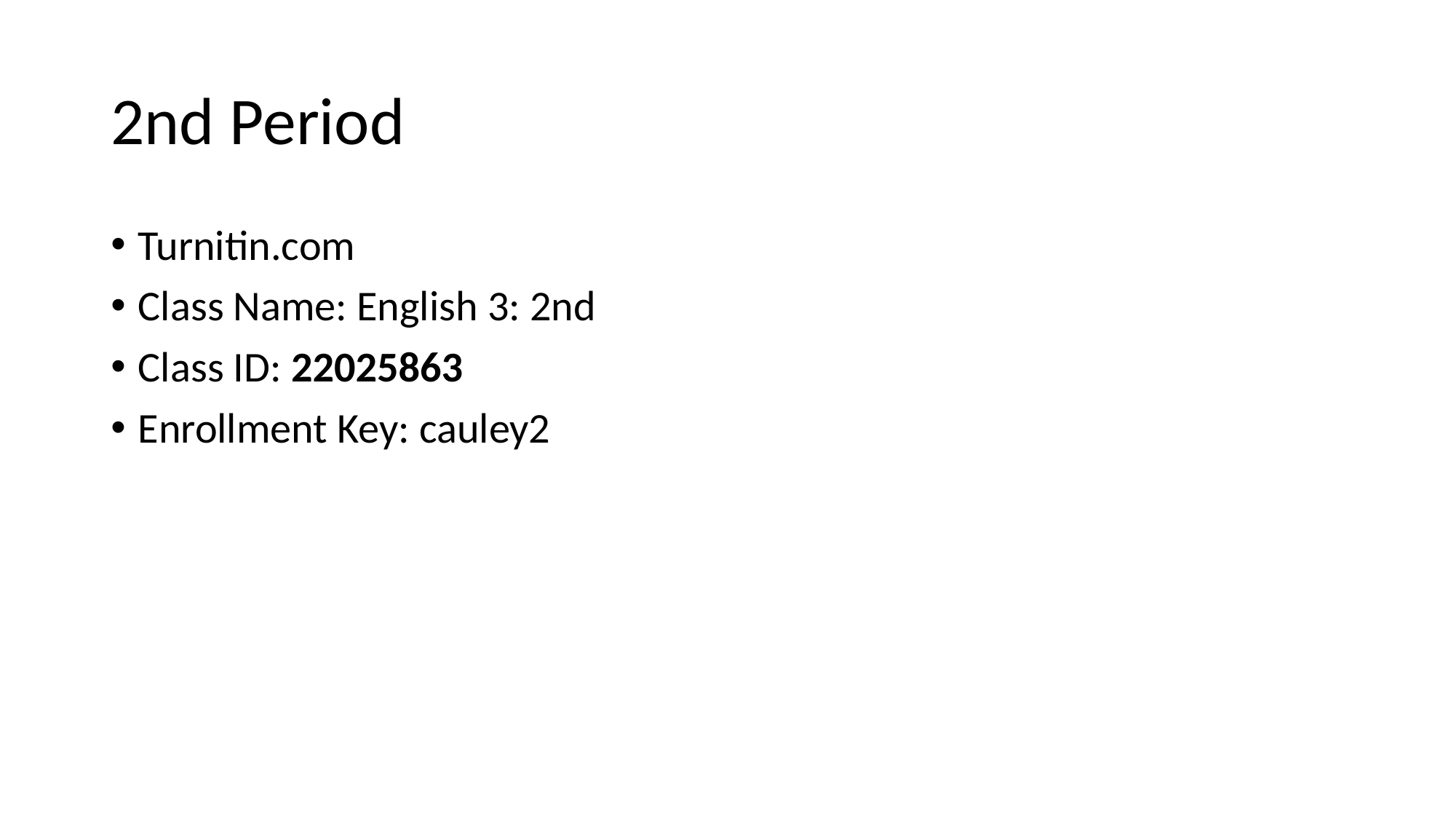

# 2nd Period
Turnitin.com
Class Name: English 3: 2nd
Class ID: 22025863
Enrollment Key: cauley2